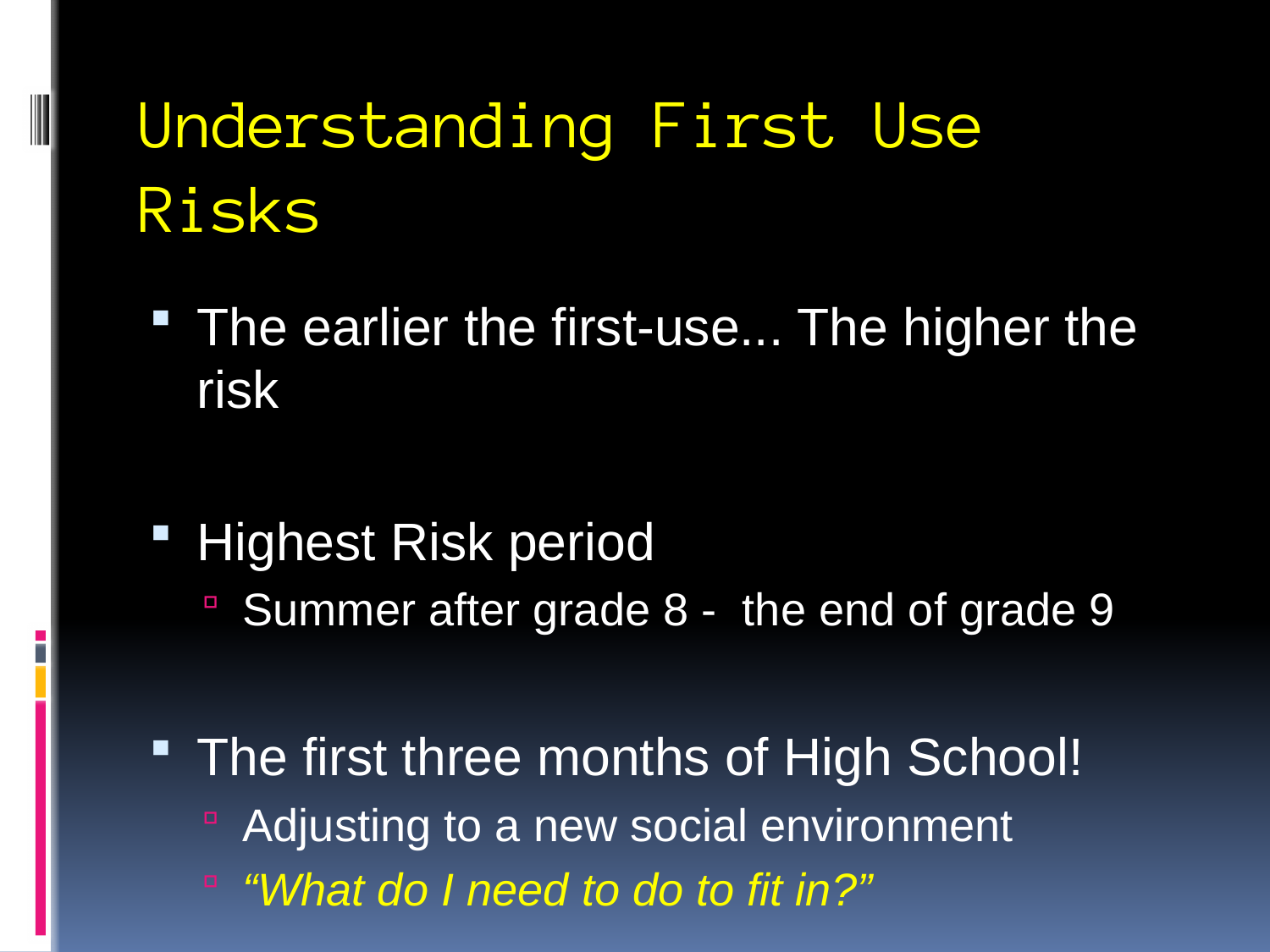

# Understanding First Use Risks
The earlier the first-use... The higher the risk

Highest Risk period
Summer after grade 8 -  the end of grade 9

The first three months of High School!
Adjusting to a new social environment
“What do I need to do to fit in?”